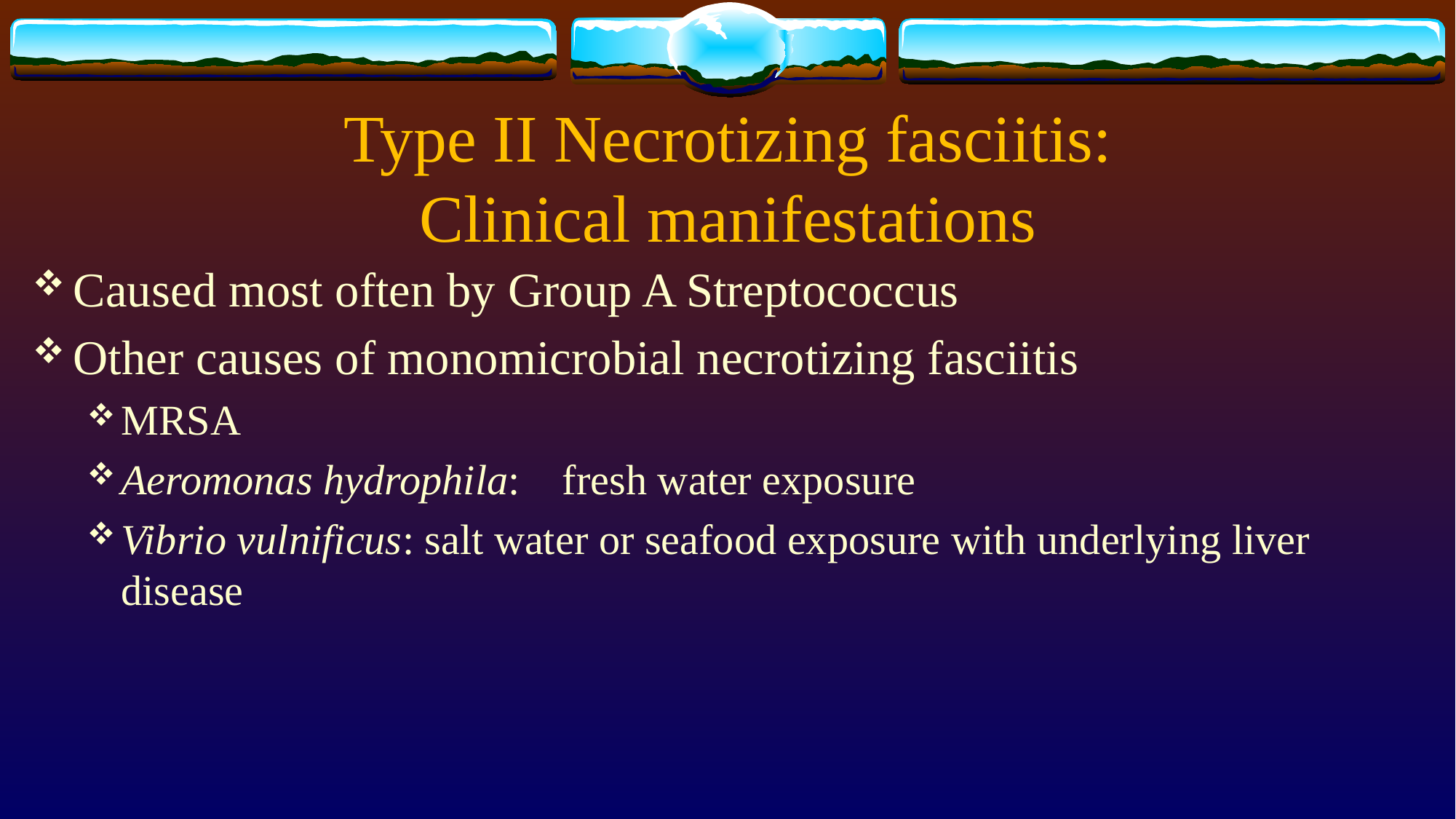

# Type II Necrotizing fasciitis: Clinical manifestations
Caused most often by Group A Streptococcus
Other causes of monomicrobial necrotizing fasciitis
MRSA
Aeromonas hydrophila:    fresh water exposure
Vibrio vulnificus: salt water or seafood exposure with underlying liver disease